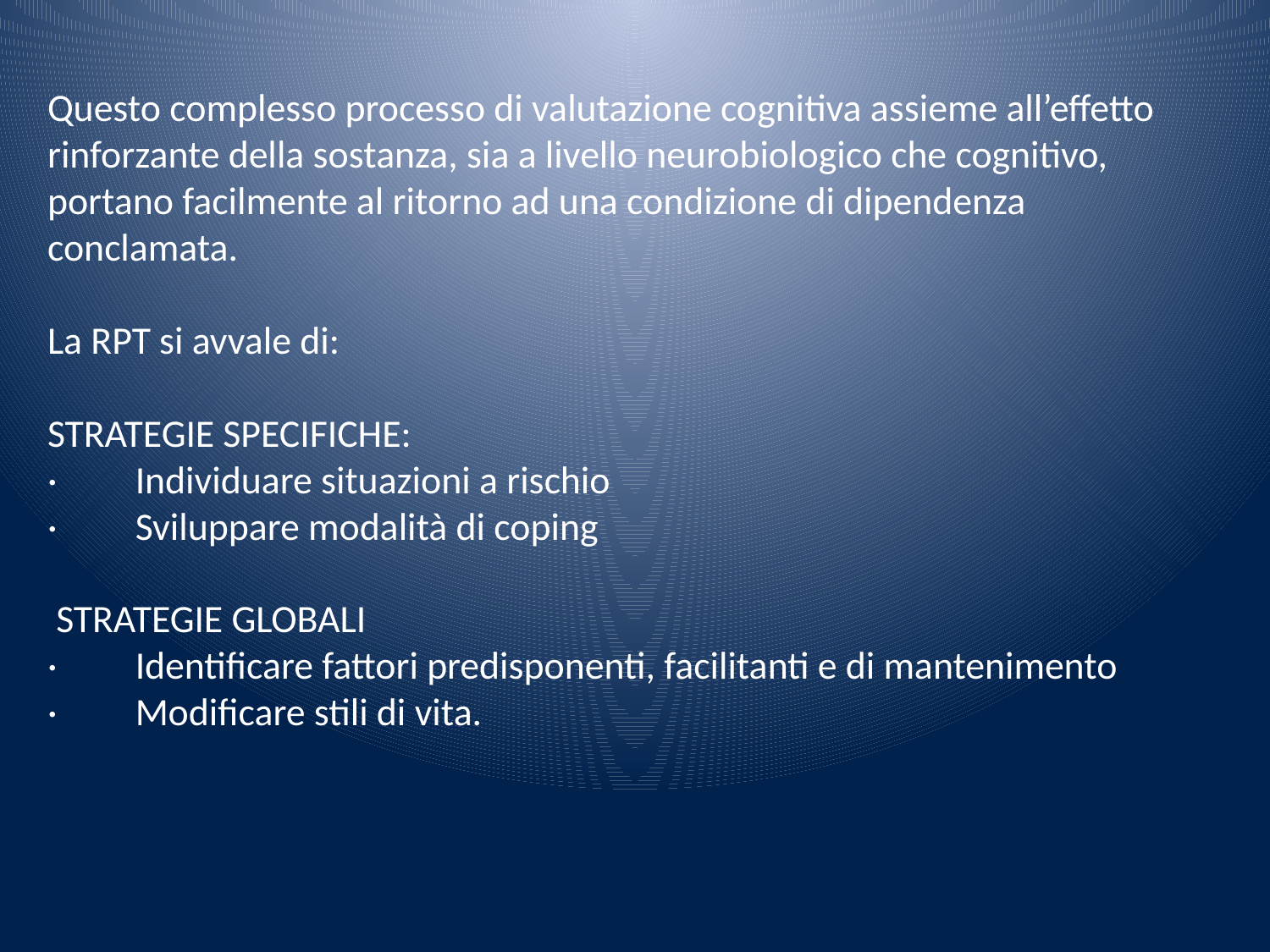

Questo complesso processo di valutazione cognitiva assieme all’effetto rinforzante della sostanza, sia a livello neurobiologico che cognitivo, portano facilmente al ritorno ad una condizione di dipendenza conclamata.

La RPT si avvale di:

STRATEGIE SPECIFICHE:
·         Individuare situazioni a rischio
·         Sviluppare modalità di coping

 STRATEGIE GLOBALI
·         Identificare fattori predisponenti, facilitanti e di mantenimento
·         Modificare stili di vita.